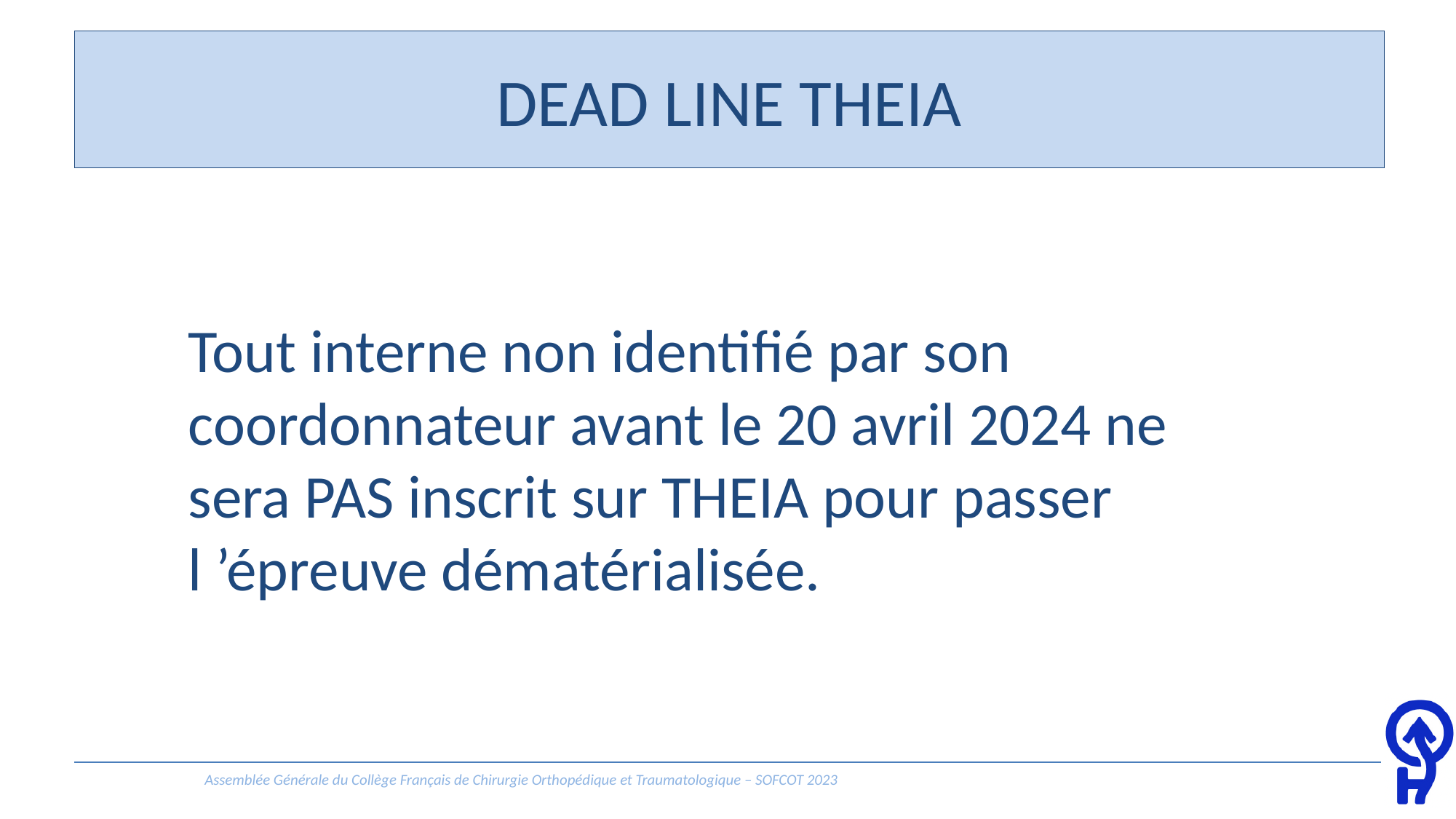

# DEAD LINE THEIA
Tout interne non identifié par son coordonnateur avant le 20 avril 2024 ne sera PAS inscrit sur THEIA pour passer l ’épreuve dématérialisée.